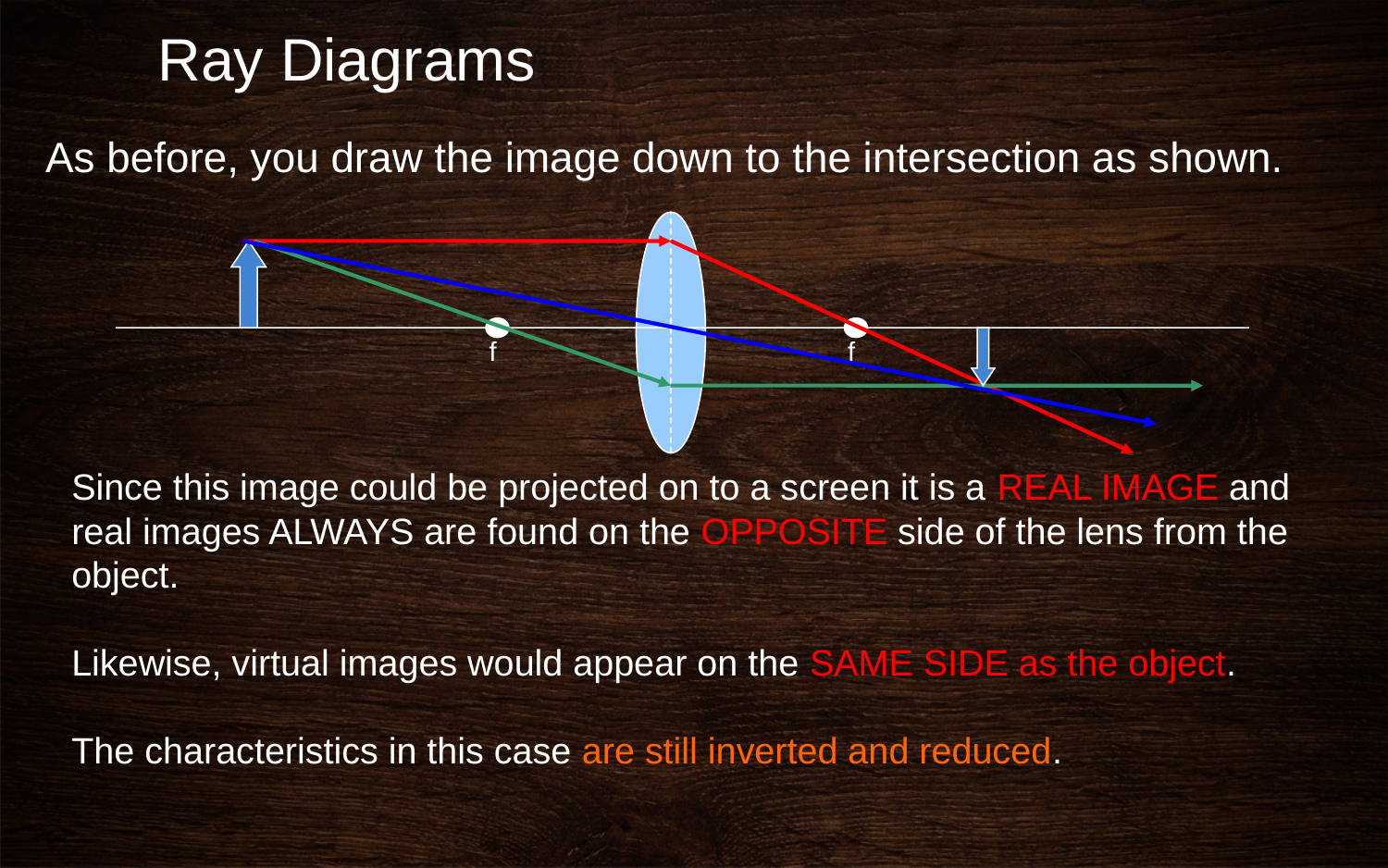

# Ray Diagrams
As before, you draw the image down to the intersection as shown.

f
f

Since this image could be projected on to a screen it is a REAL IMAGE and real images ALWAYS are found on the OPPOSITE side of the lens from the object.

Likewise, virtual images would appear on the SAME SIDE as the object.

The characteristics in this case are still inverted and reduced.